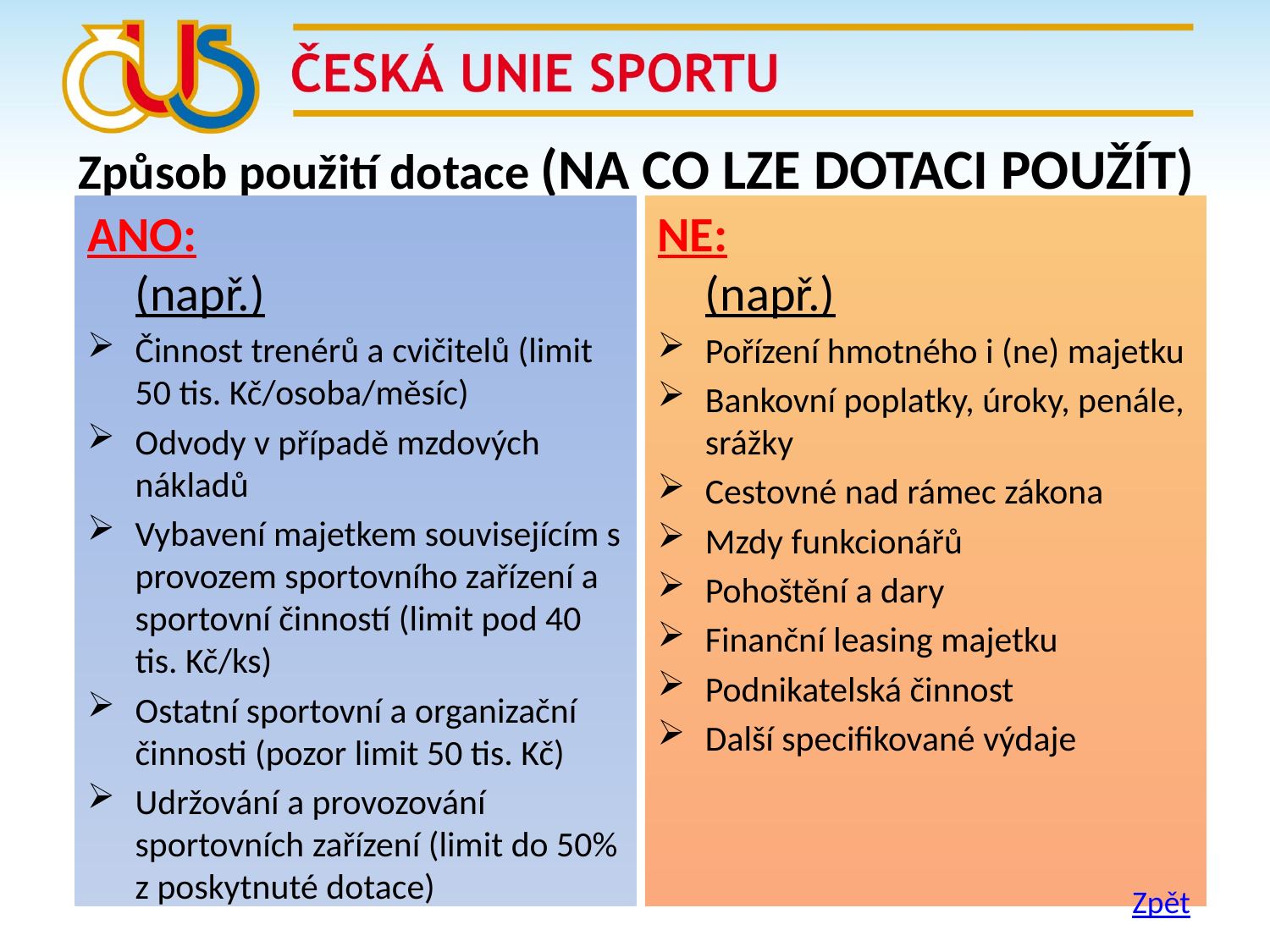

# Způsob použití dotace (NA CO LZE DOTACI POUŽÍT)
ANO:			(např.)
Činnost trenérů a cvičitelů (limit 50 tis. Kč/osoba/měsíc)
Odvody v případě mzdových nákladů
Vybavení majetkem souvisejícím s provozem sportovního zařízení a sportovní činností (limit pod 40 tis. Kč/ks)
Ostatní sportovní a organizační činnosti (pozor limit 50 tis. Kč)
Udržování a provozování sportovních zařízení (limit do 50% z poskytnuté dotace)
NE:			 (např.)
Pořízení hmotného i (ne) majetku
Bankovní poplatky, úroky, penále, srážky
Cestovné nad rámec zákona
Mzdy funkcionářů
Pohoštění a dary
Finanční leasing majetku
Podnikatelská činnost
Další specifikované výdaje
Zpět